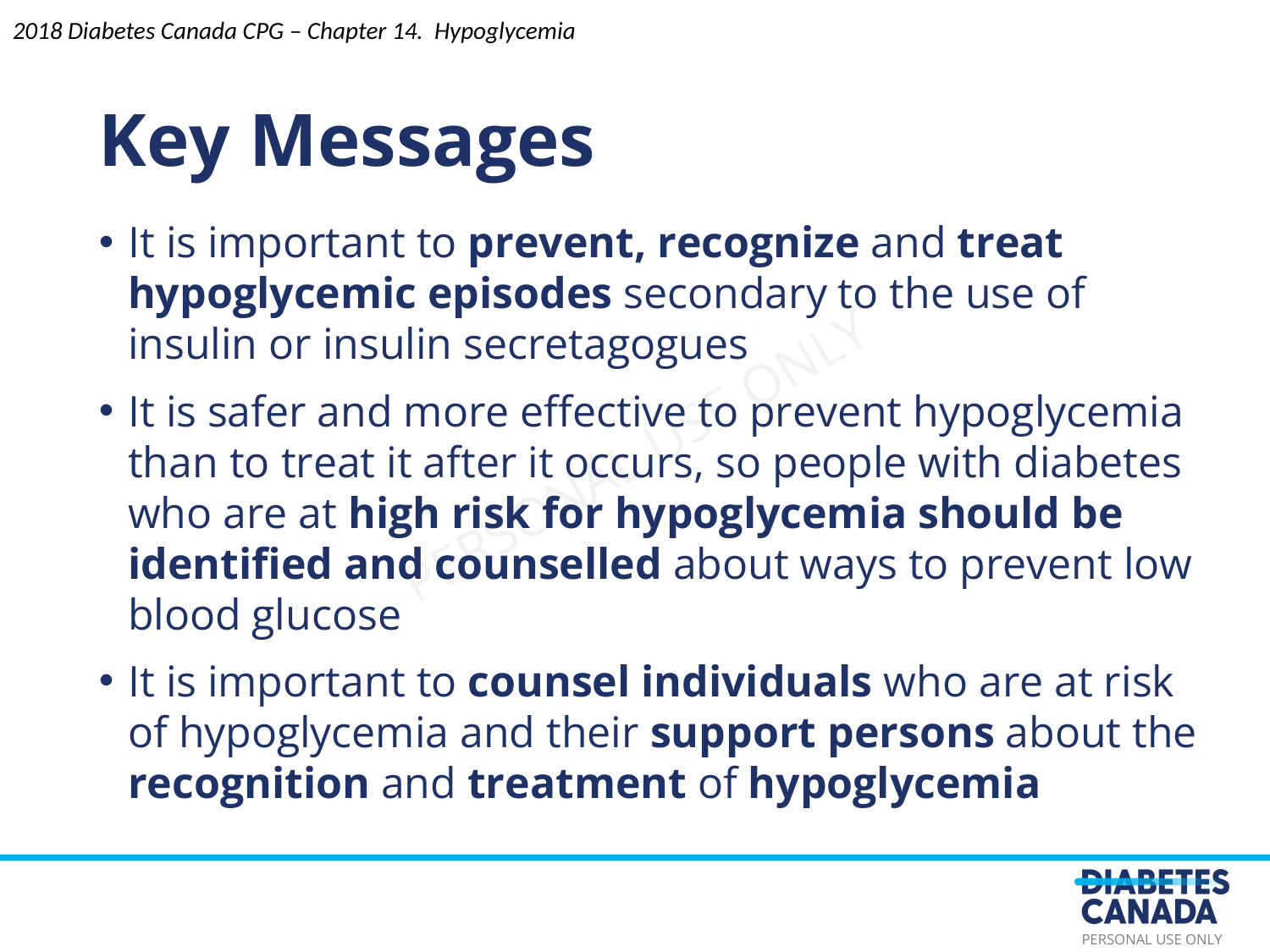

Key Messages
2018 Diabetes Canada CPG – Chapter 14.  Hypoglycemia
It is important to prevent, recognize and treat hypoglycemic episodes secondary to the use of insulin or insulin secretagogues
It is safer and more effective to prevent hypoglycemia than to treat it after it occurs, so people with diabetes who are at high risk for hypoglycemia should be identified and counselled about ways to prevent low blood glucose
It is important to counsel individuals who are at risk of hypoglycemia and their support persons about the recognition and treatment of hypoglycemia